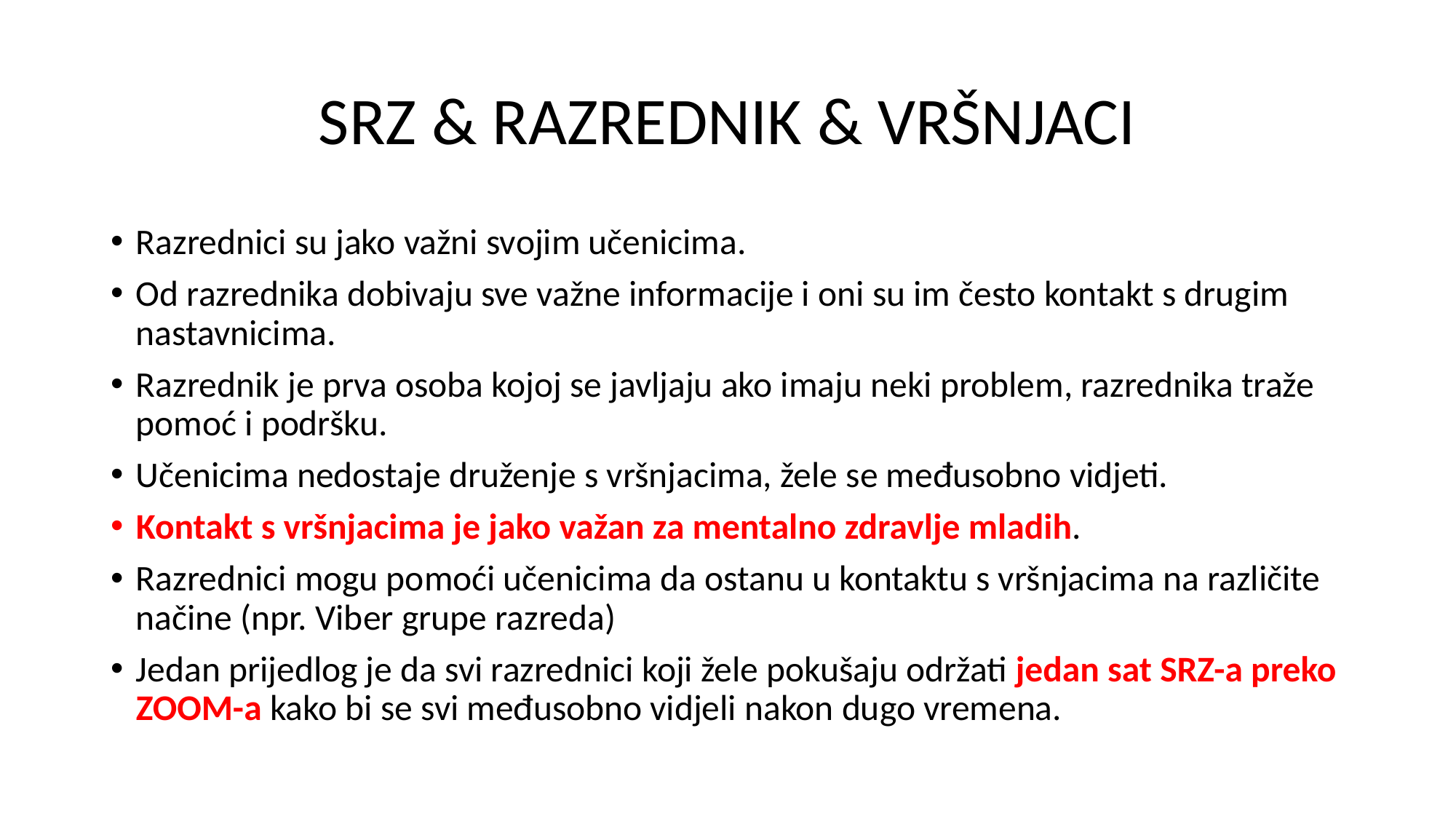

# SRZ & RAZREDNIK & VRŠNJACI
Razrednici su jako važni svojim učenicima.
Od razrednika dobivaju sve važne informacije i oni su im često kontakt s drugim nastavnicima.
Razrednik je prva osoba kojoj se javljaju ako imaju neki problem, razrednika traže pomoć i podršku.
Učenicima nedostaje druženje s vršnjacima, žele se međusobno vidjeti.
Kontakt s vršnjacima je jako važan za mentalno zdravlje mladih.
Razrednici mogu pomoći učenicima da ostanu u kontaktu s vršnjacima na različite načine (npr. Viber grupe razreda)
Jedan prijedlog je da svi razrednici koji žele pokušaju održati jedan sat SRZ-a preko ZOOM-a kako bi se svi međusobno vidjeli nakon dugo vremena.